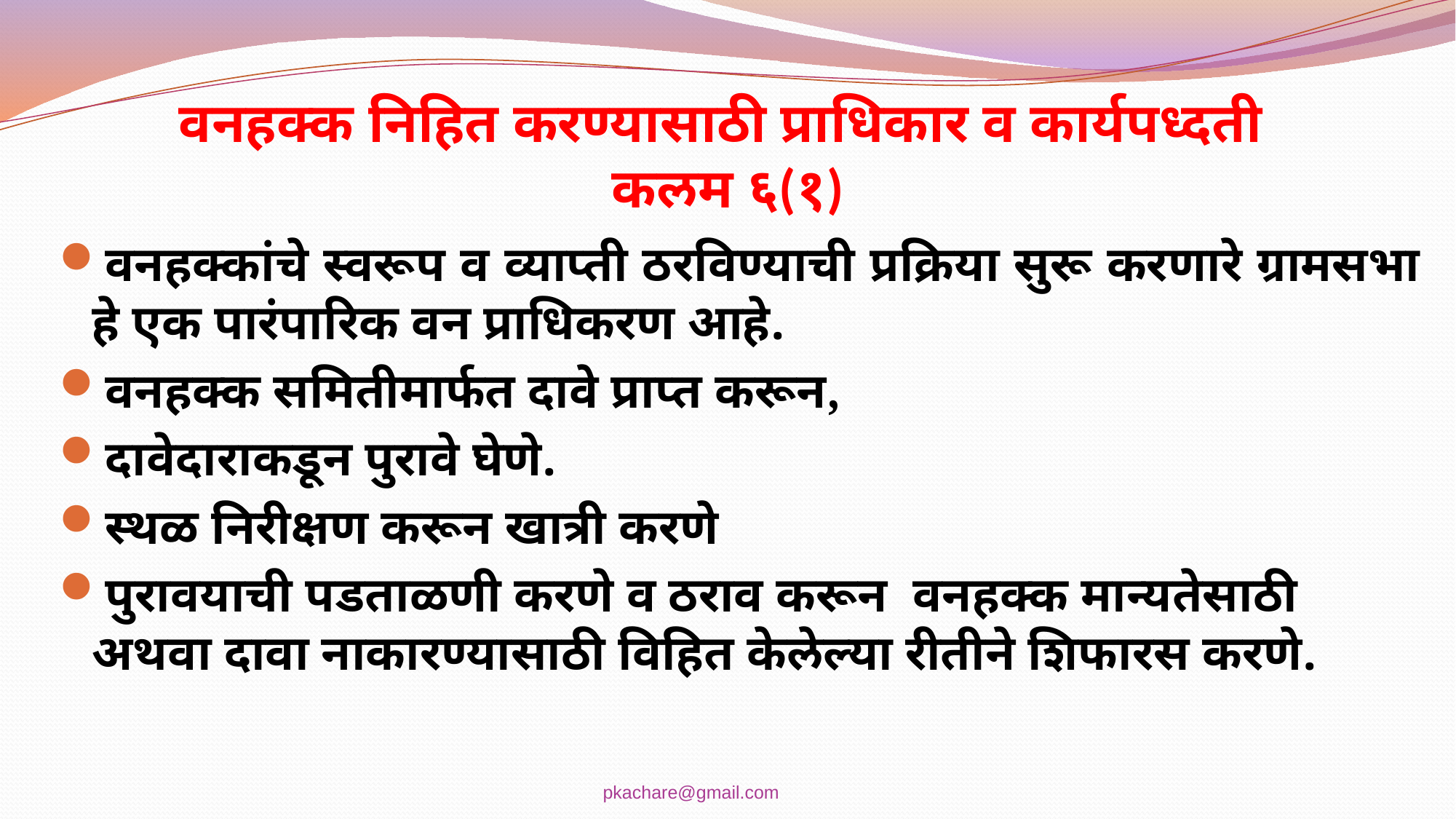

# वनहक्क निहित करण्यासाठी प्राधिकार व कार्यपध्दती कलम ६(१)
वनहक्कांचे स्वरूप व व्याप्ती ठरविण्याची प्रक्रिया सुरू करणारे ग्रामसभा हे एक पारंपारिक वन प्राधिकरण आहे.
वनहक्क समितीमार्फत दावे प्राप्त करून,
दावेदाराकडून पुरावे घेणे.
स्थळ निरीक्षण करून खात्री करणे
पुरावयाची पडताळणी करणे व ठराव करून  वनहक्क मान्यतेसाठी अथवा दावा नाकारण्यासाठी विहित केलेल्या रीतीने शिफारस करणे.
pkachare@gmail.com